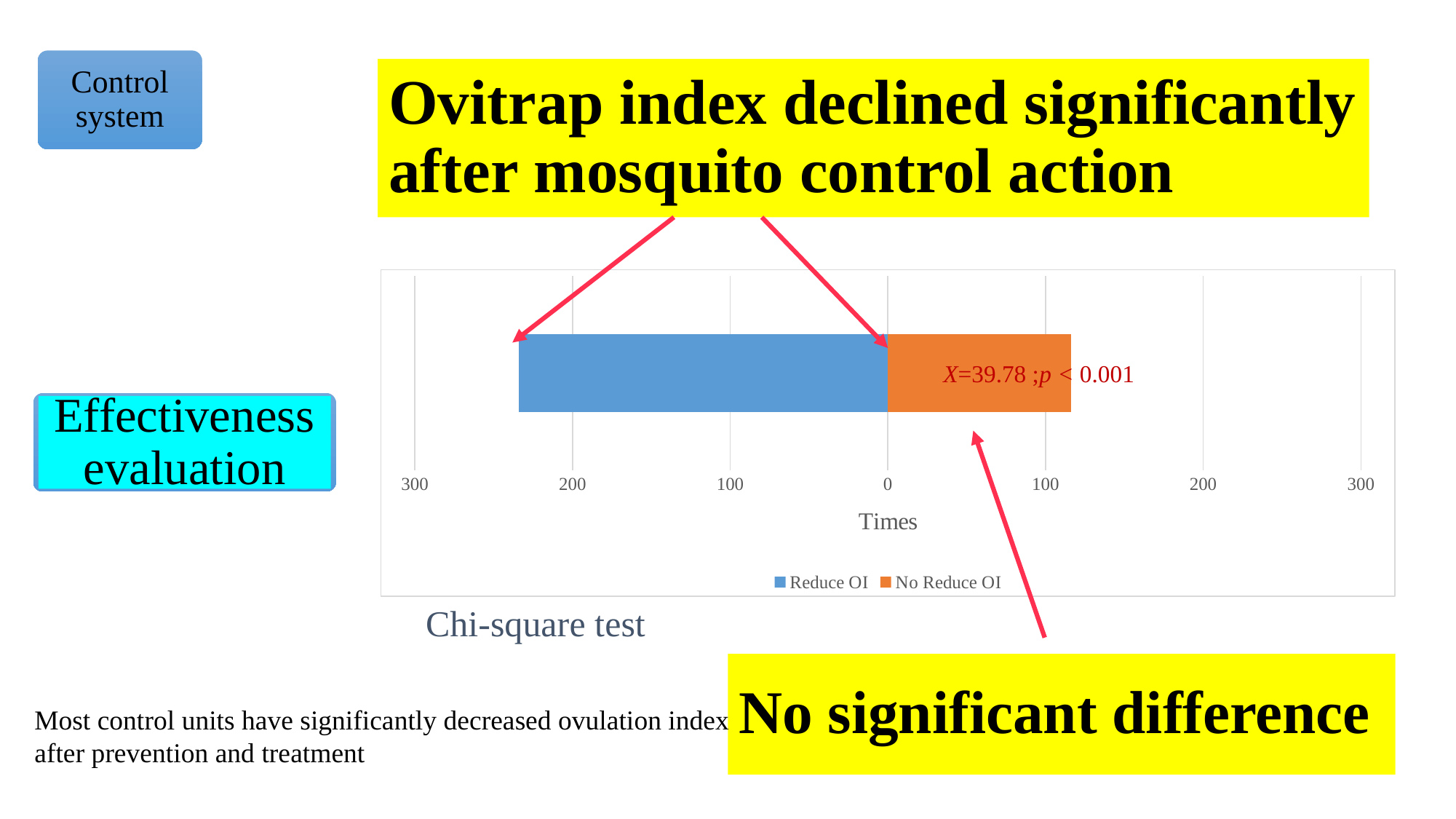

Control system
# Ovitrap index declined significantly after mosquito control action

### Chart

| Category | Reduce OI | No Reduce OI |
|---|---|---|
| 0.6 | -234.0 | 116.0 |
X=39.78 ;p < 0.001

Effectiveness evaluation
Chi-square test
No significant difference
Most control units have significantly decreased ovulation index after prevention and treatment